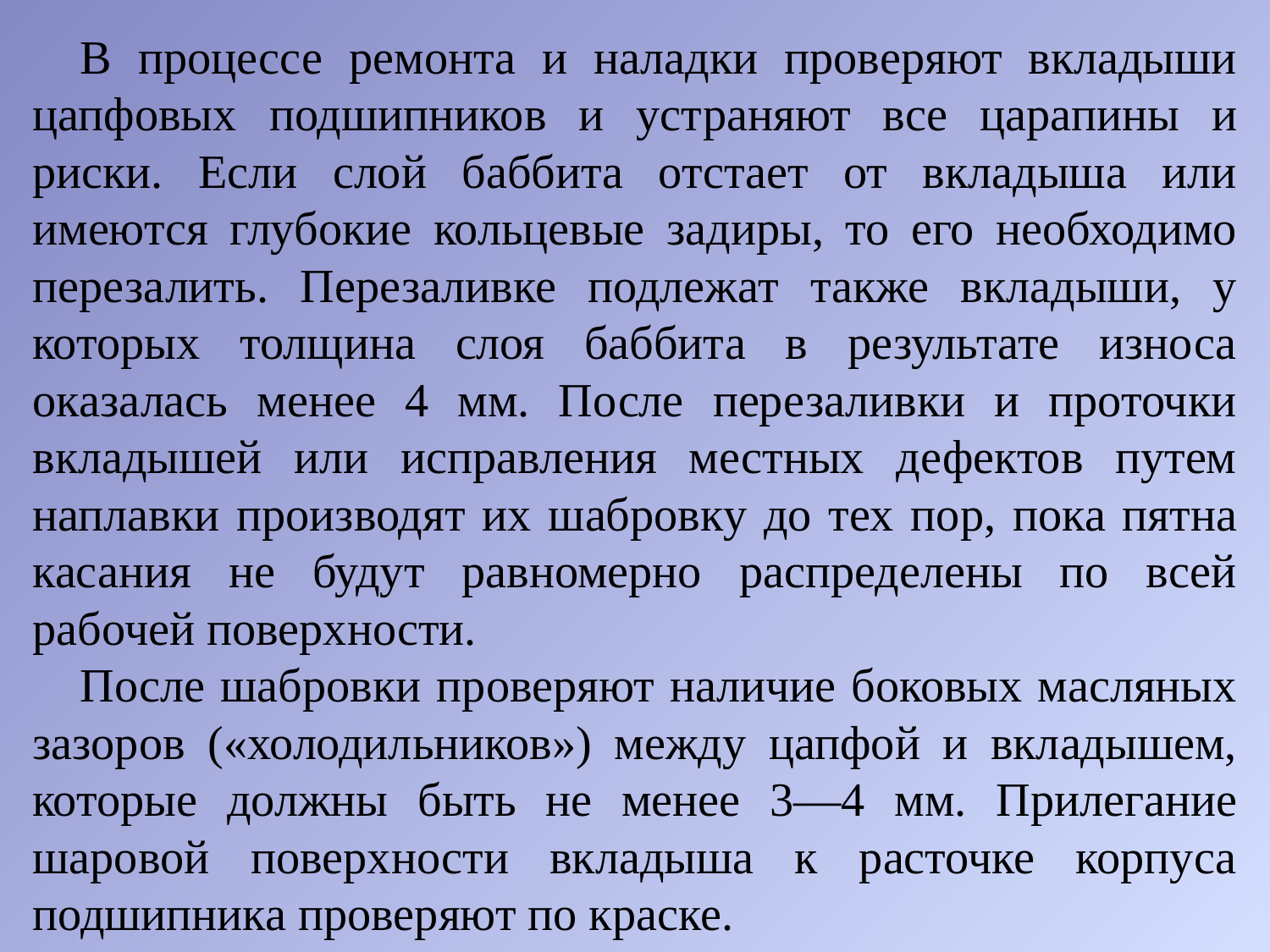

В процессе ремонта и наладки проверяют вкладыши цапфовых подшипников и устраняют все царапины и риски. Если слой баббита отстает от вкладыша или имеются глубокие кольцевые задиры, то его необходимо перезалить. Перезаливке подлежат также вкладыши, у которых толщина слоя баббита в результате износа оказалась менее 4 мм. После перезаливки и проточки вкладышей или исправления местных дефектов путем наплавки производят их шабровку до тех пор, пока пятна касания не будут равномерно распределены по всей рабочей поверхности.
После шабровки проверяют наличие боковых масляных зазоров («холодильников») между цапфой и вкладышем, которые должны быть не менее 3—4 мм. Прилегание шаровой поверхности вкладыша к расточке корпуса подшипника проверяют по краске.